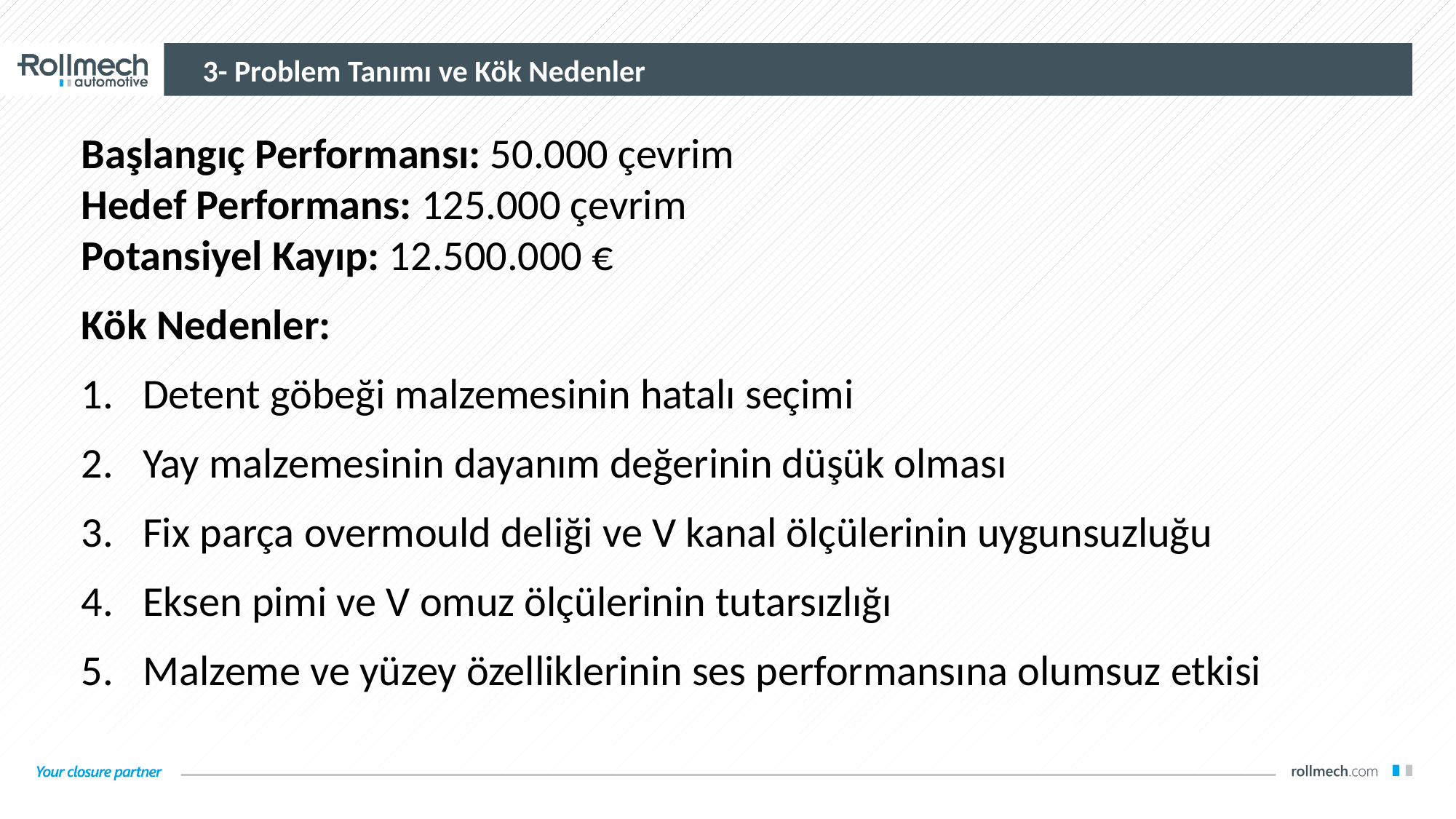

3- Problem Tanımı ve Kök Nedenler
Başlangıç Performansı: 50.000 çevrim
Hedef Performans: 125.000 çevrim
Potansiyel Kayıp: 12.500.000 €
Kök Nedenler:
Detent göbeği malzemesinin hatalı seçimi
Yay malzemesinin dayanım değerinin düşük olması
Fix parça overmould deliği ve V kanal ölçülerinin uygunsuzluğu
Eksen pimi ve V omuz ölçülerinin tutarsızlığı
Malzeme ve yüzey özelliklerinin ses performansına olumsuz etkisi